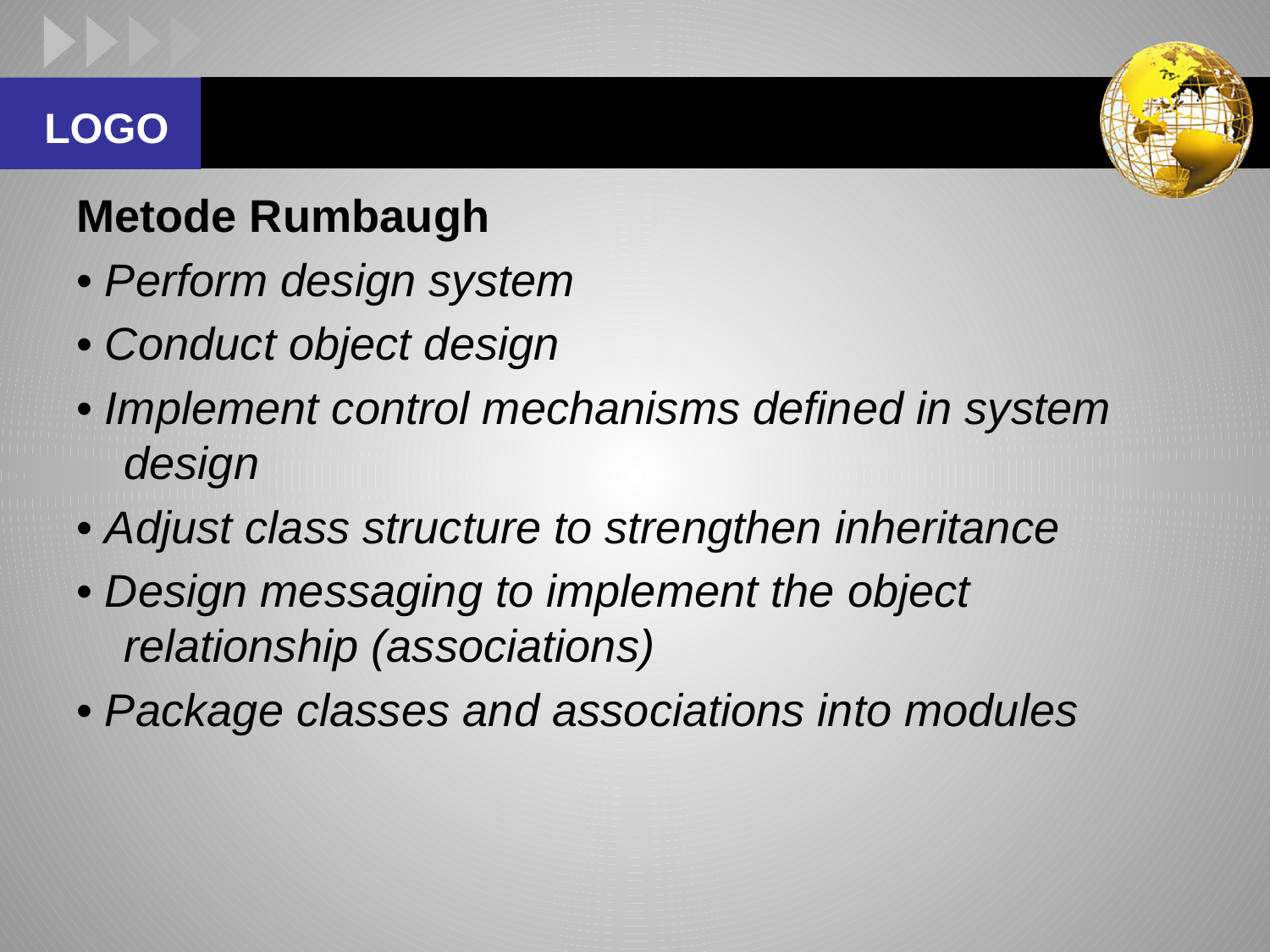

#
Metode Rumbaugh
• Perform design system
• Conduct object design
• Implement control mechanisms defined in system design
• Adjust class structure to strengthen inheritance
• Design messaging to implement the object relationship (associations)
• Package classes and associations into modules